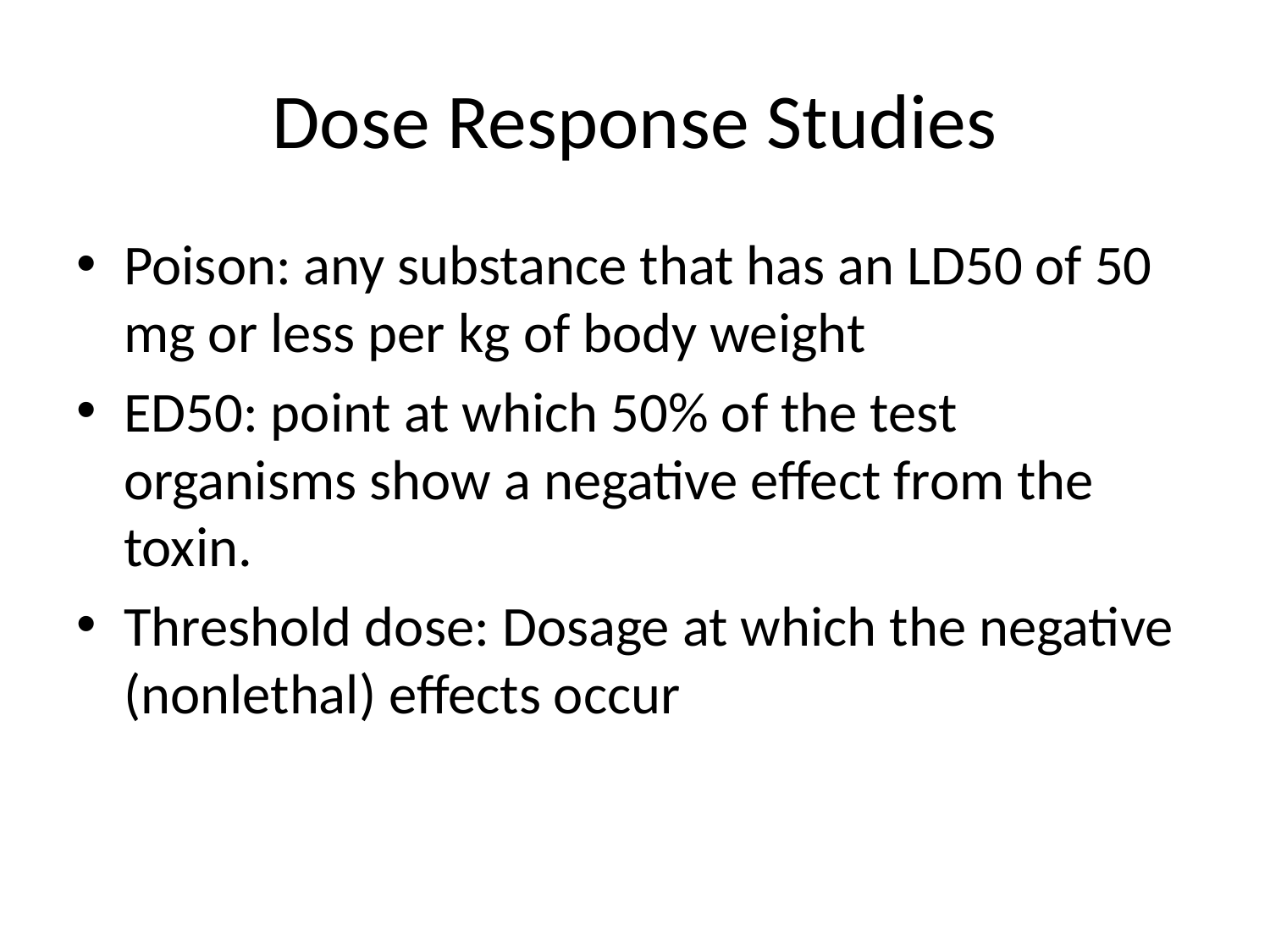

# Dose Response Studies
Poison: any substance that has an LD50 of 50 mg or less per kg of body weight
ED50: point at which 50% of the test organisms show a negative effect from the toxin.
Threshold dose: Dosage at which the negative (nonlethal) effects occur